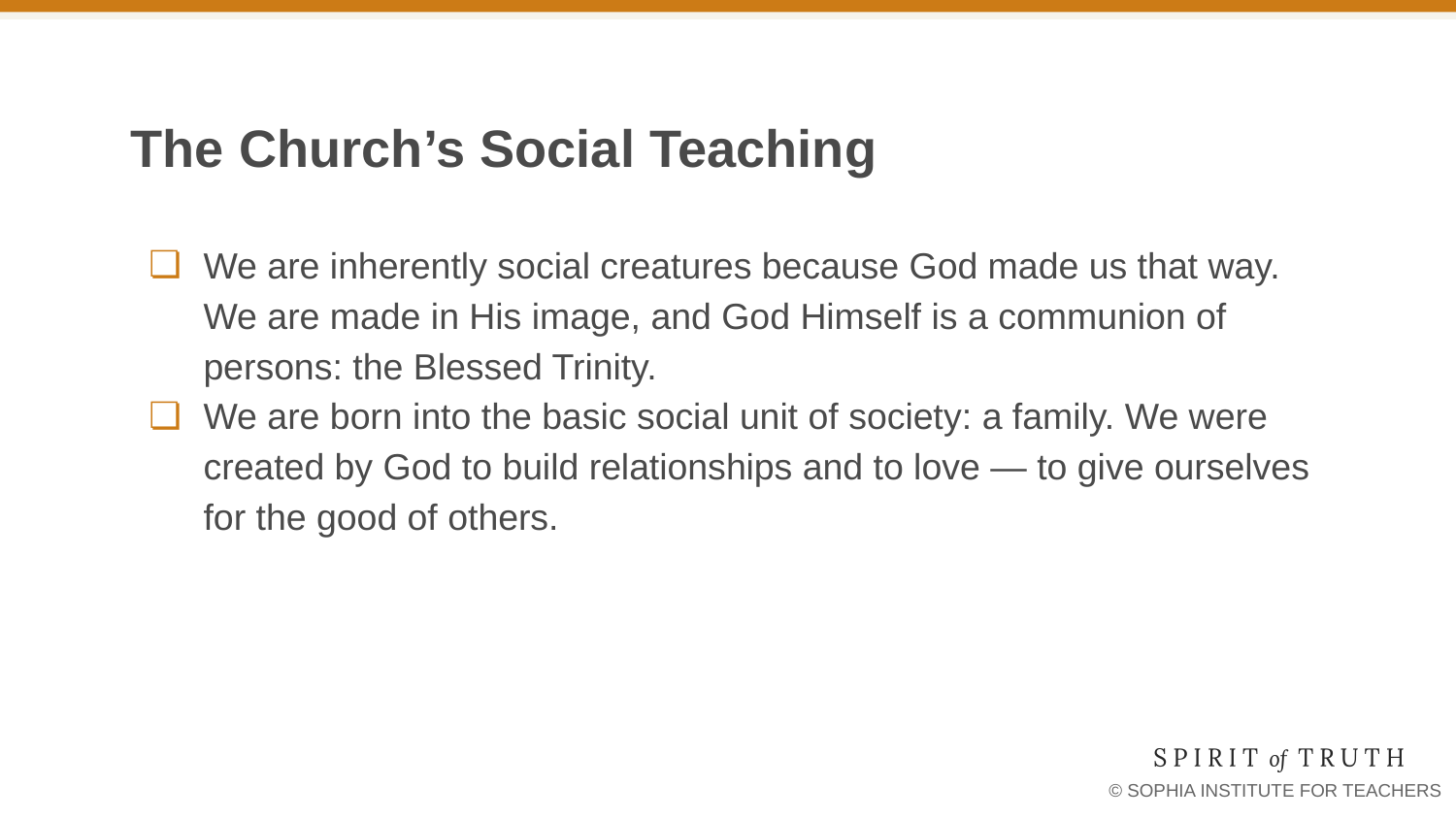

# The Church’s Social Teaching
We are inherently social creatures because God made us that way. We are made in His image, and God Himself is a communion of persons: the Blessed Trinity.
We are born into the basic social unit of society: a family. We were created by God to build relationships and to love — to give ourselves for the good of others.